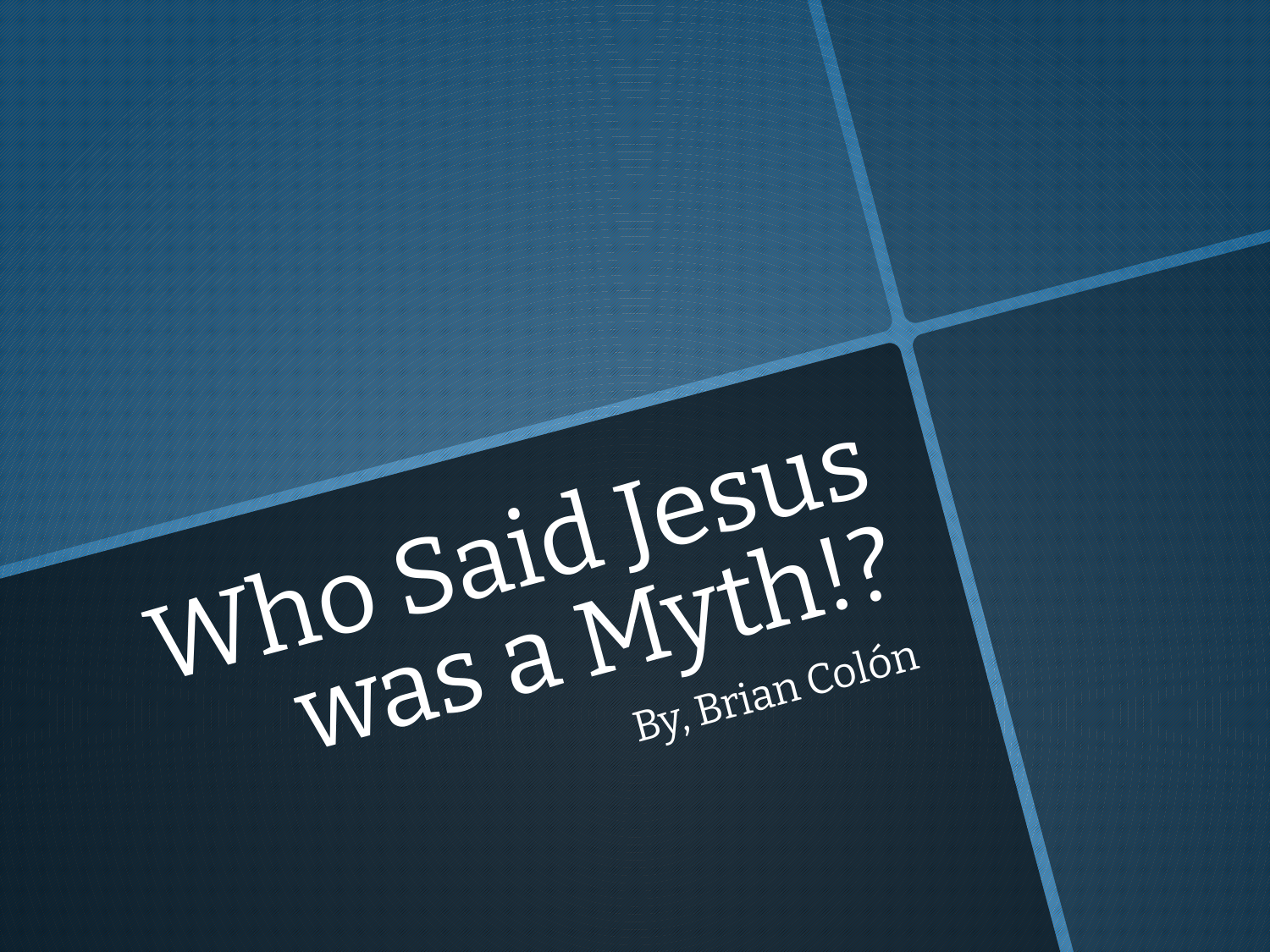

# Who Said Jesus was a Myth!?
By, Brian Colón